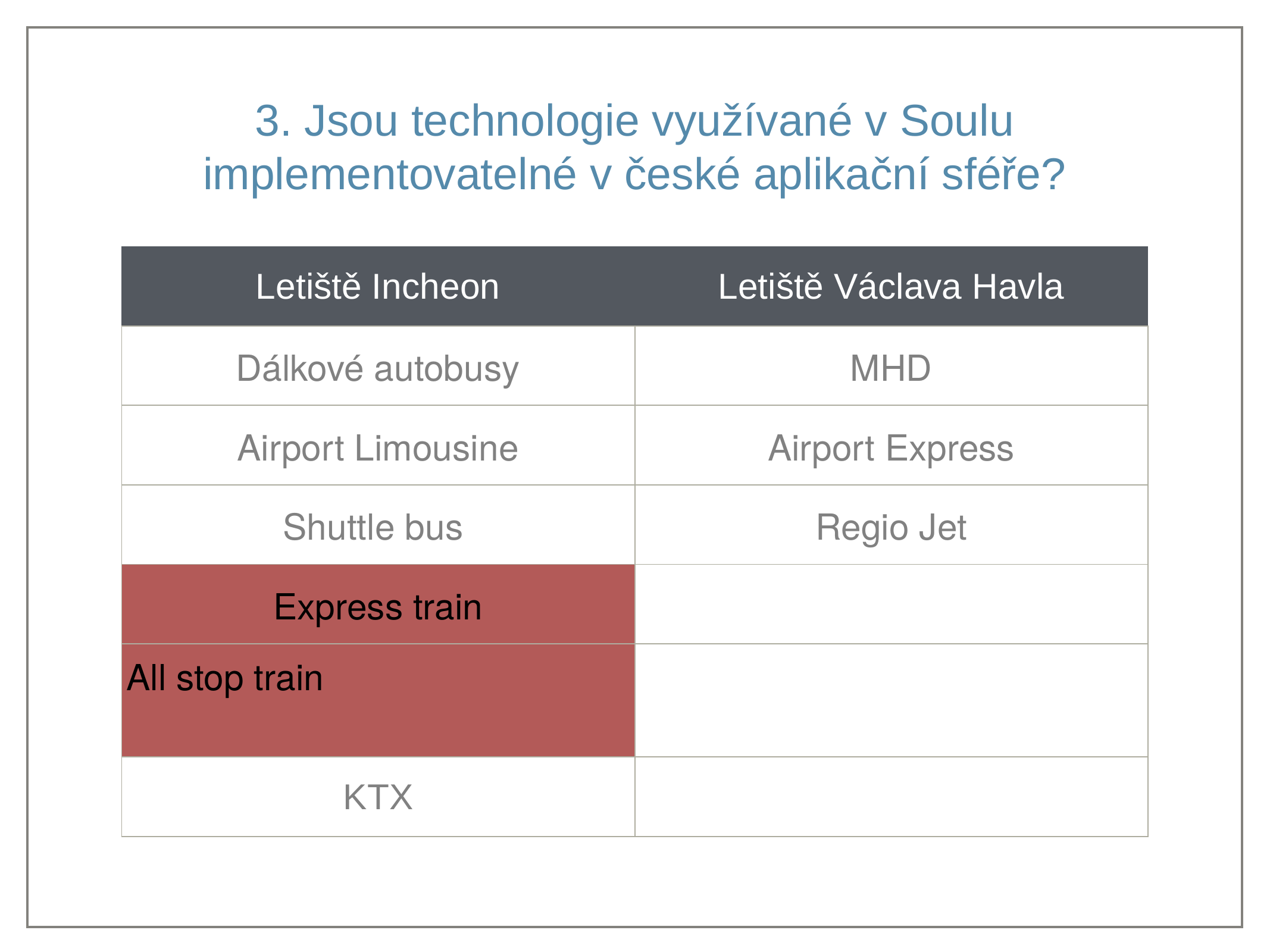

# 3. Jsou technologie využívané v Soulu implementovatelné v české aplikační sféře?
| Letiště Incheon | Letiště Václava Havla |
| --- | --- |
| Dálkové autobusy | MHD |
| Airport Limousine | Airport Express |
| Shuttle bus | Regio Jet |
| Express train |  |
| All stop train |  |
| KTX |  |